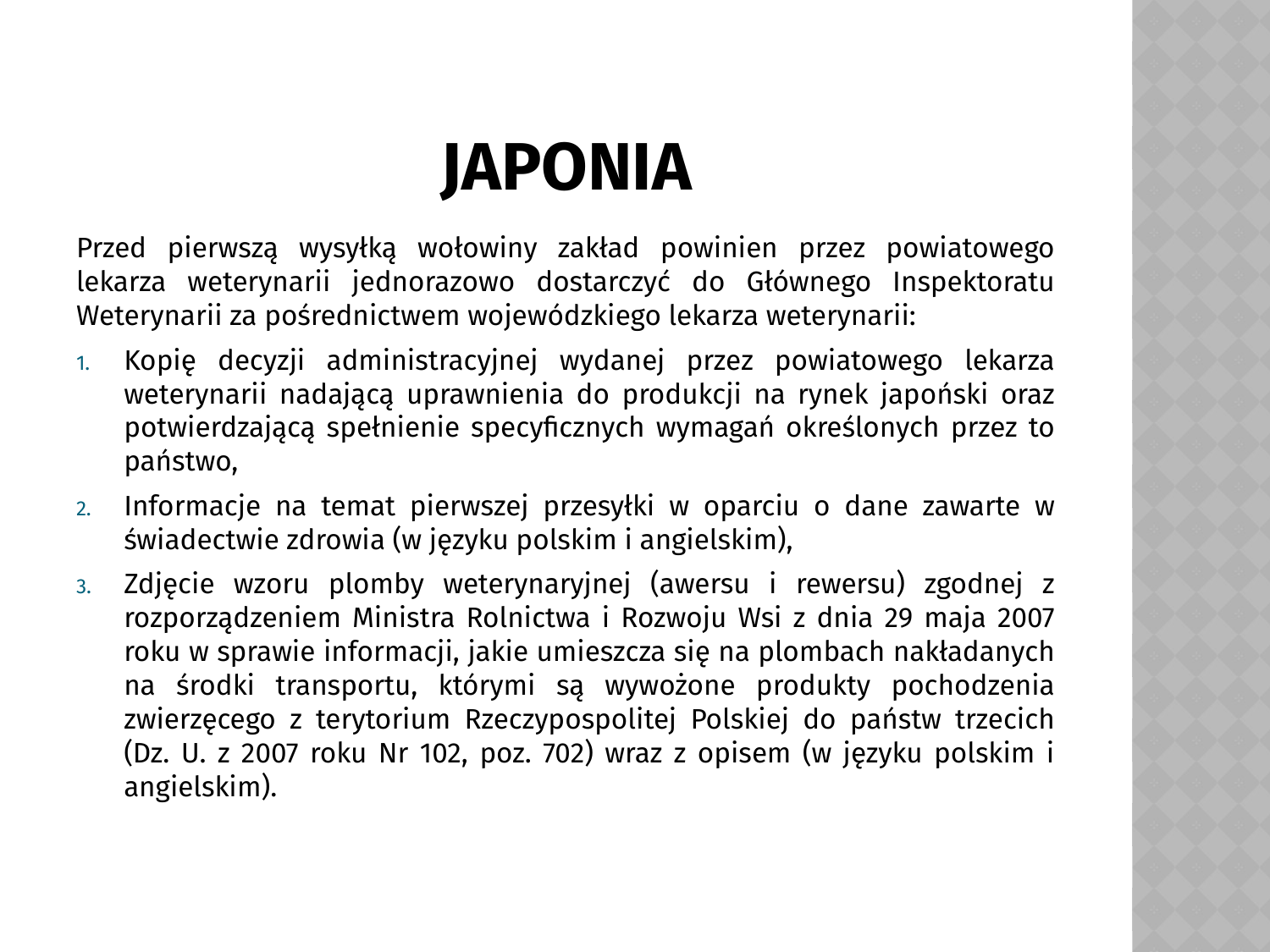

# Japonia
Przed pierwszą wysyłką wołowiny zakład powinien przez powiatowego lekarza weterynarii jednorazowo dostarczyć do Głównego Inspektoratu Weterynarii za pośrednictwem wojewódzkiego lekarza weterynarii:
Kopię decyzji administracyjnej wydanej przez powiatowego lekarza weterynarii nadającą uprawnienia do produkcji na rynek japoński oraz potwierdzającą spełnienie specyficznych wymagań określonych przez to państwo,
Informacje na temat pierwszej przesyłki w oparciu o dane zawarte w świadectwie zdrowia (w języku polskim i angielskim),
Zdjęcie wzoru plomby weterynaryjnej (awersu i rewersu) zgodnej z rozporządzeniem Ministra Rolnictwa i Rozwoju Wsi z dnia 29 maja 2007 roku w sprawie informacji, jakie umieszcza się na plombach nakładanych na środki transportu, którymi są wywożone produkty pochodzenia zwierzęcego z terytorium Rzeczypospolitej Polskiej do państw trzecich (Dz. U. z 2007 roku Nr 102, poz. 702) wraz z opisem (w języku polskim i angielskim).